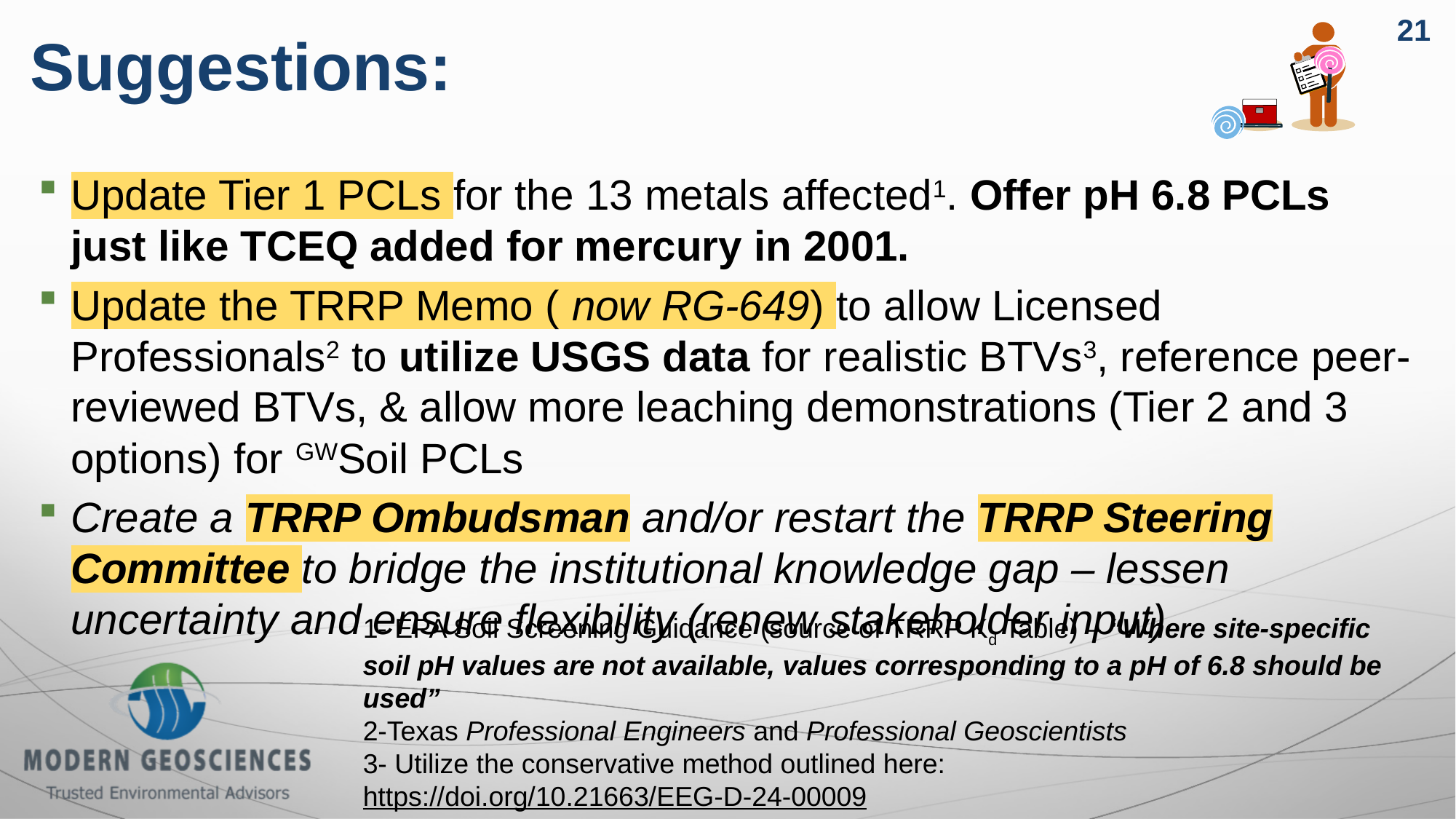

21
Suggestions:

Update Tier 1 PCLs for the 13 metals affected1. Offer pH 6.8 PCLs just like TCEQ added for mercury in 2001.
Update the TRRP Memo ( now RG-649) to allow Licensed Professionals2 to utilize USGS data for realistic BTVs3, reference peer-reviewed BTVs, & allow more leaching demonstrations (Tier 2 and 3 options) for GWSoil PCLs
Create a TRRP Ombudsman and/or restart the TRRP Steering Committee to bridge the institutional knowledge gap – lessen uncertainty and ensure flexibility (renew stakeholder input)
1- EPA Soil Screening Guidance (source of TRRP Kd Table) – “Where site-specific soil pH values are not available, values corresponding to a pH of 6.8 should be used”
2-Texas Professional Engineers and Professional Geoscientists
3- Utilize the conservative method outlined here: https://doi.org/10.21663/EEG-D-24-00009